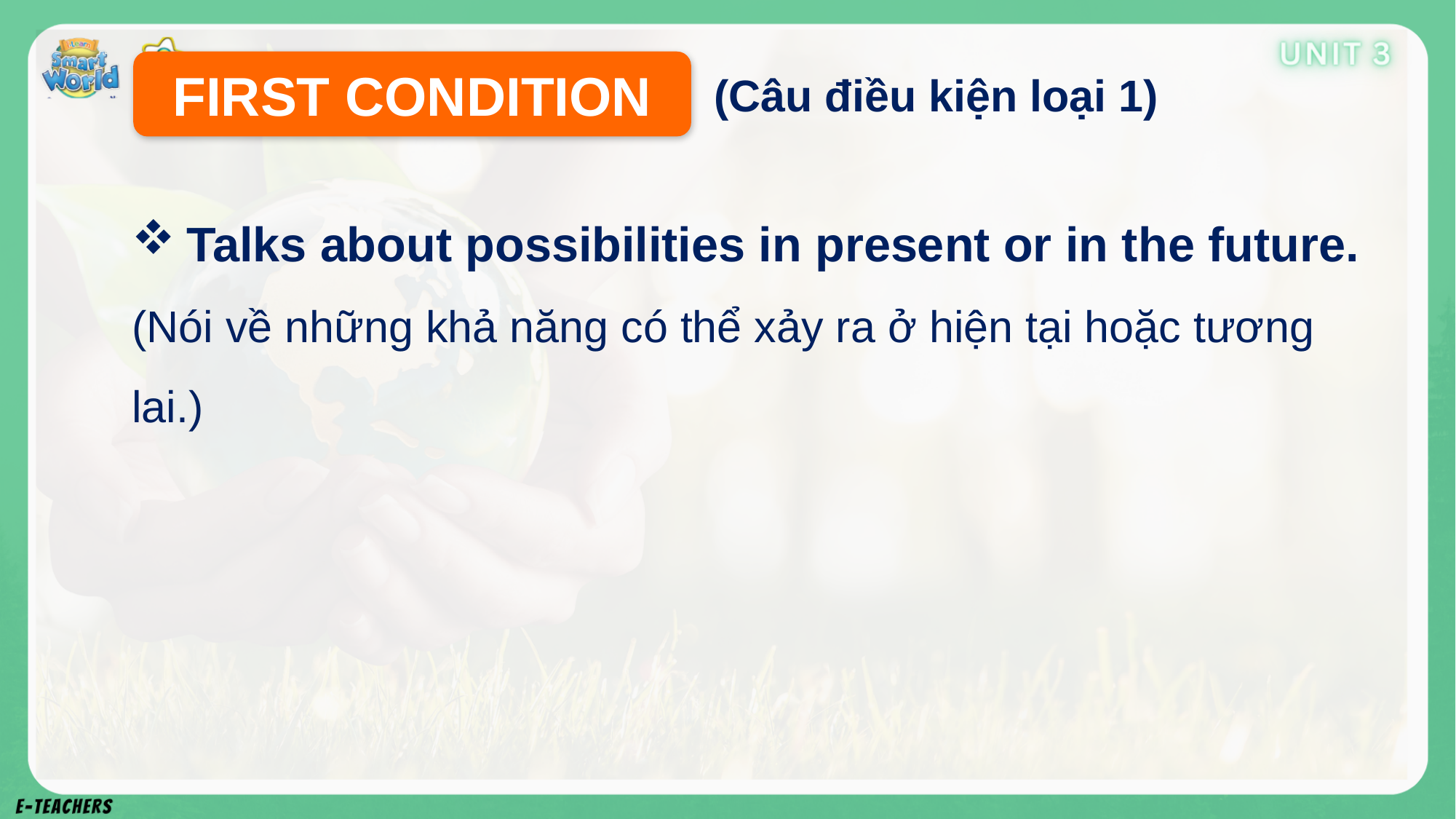

FIRST CONDITION
(Câu điều kiện loại 1)
Talks about possibilities in present or in the future.
(Nói về những khả năng có thể xảy ra ở hiện tại hoặc tương lai.)